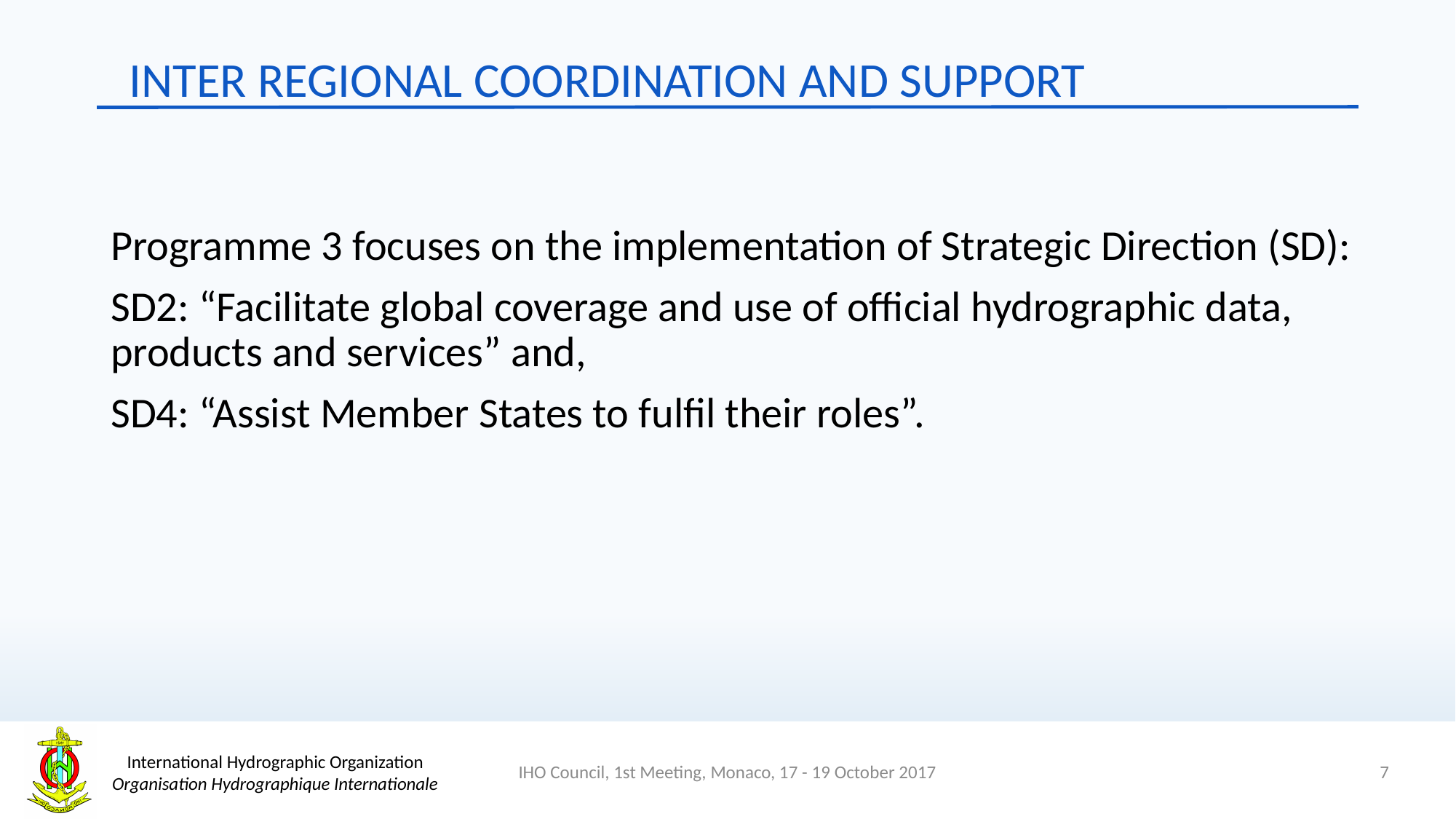

INTER REGIONAL COORDINATION AND SUPPORT
Programme 3 focuses on the implementation of Strategic Direction (SD):
SD2: “Facilitate global coverage and use of official hydrographic data, products and services” and,
SD4: “Assist Member States to fulfil their roles”.
7
IHO Council, 1st Meeting, Monaco, 17 - 19 October 2017